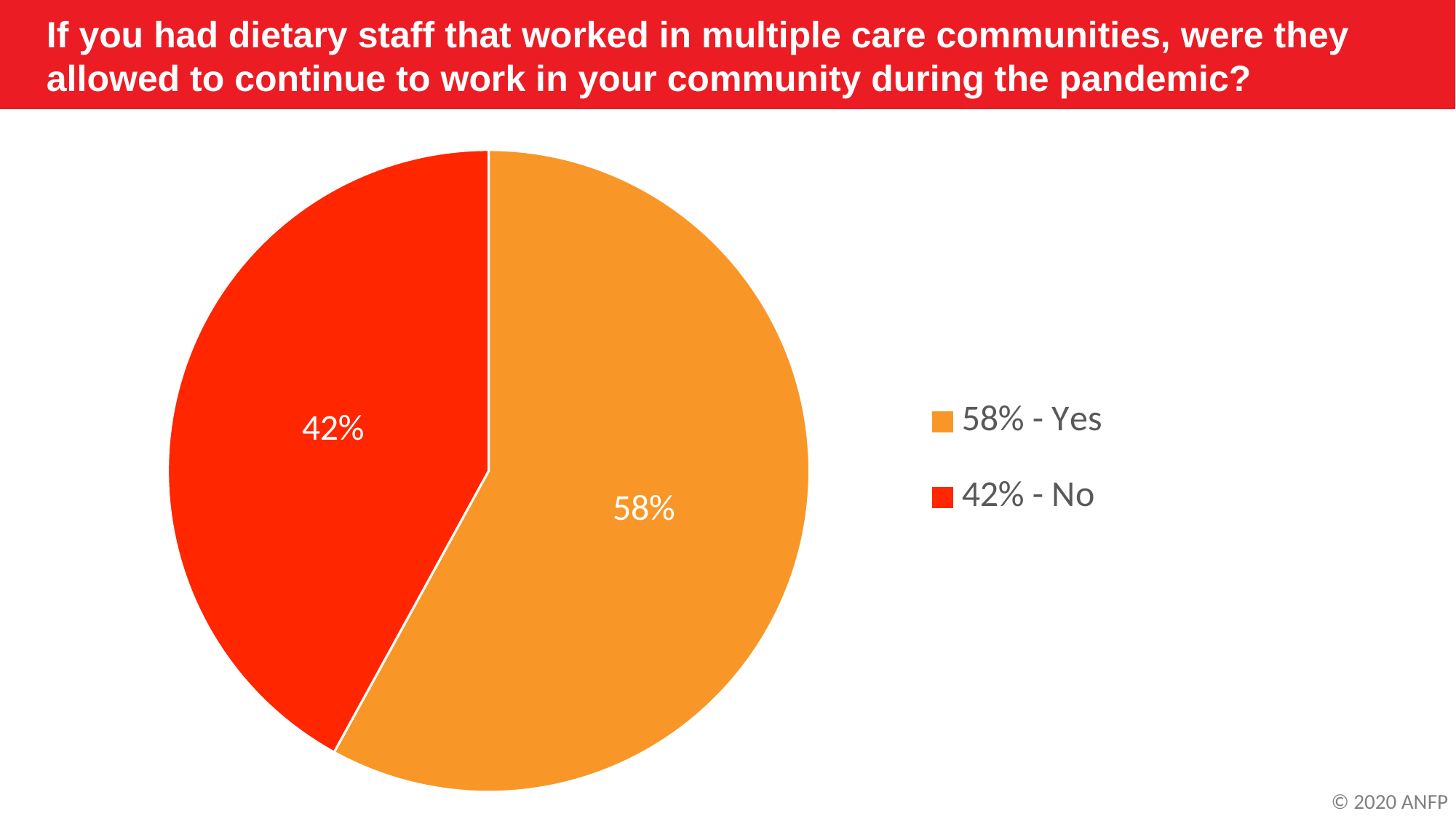

If you had dietary staff that worked in multiple care communities, were they allowed to continue to work in your community during the pandemic?

### Chart

| Category | Column1 |
|---|---|
| 58% - Yes | 0.58 |
| 42% - No | 0.42 |
© 2020 ANFP